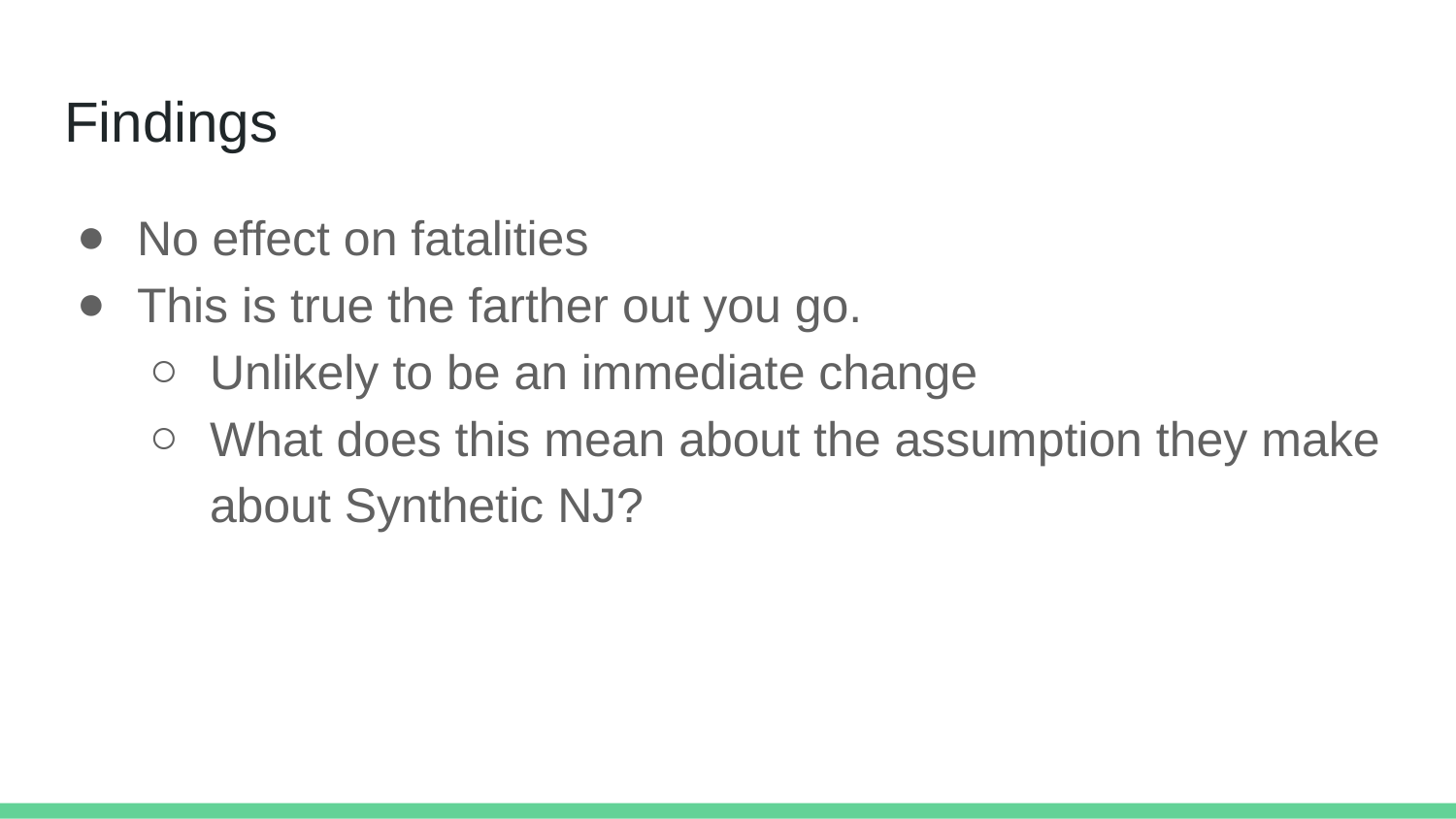

# Findings
No effect on fatalities
This is true the farther out you go.
Unlikely to be an immediate change
What does this mean about the assumption they make about Synthetic NJ?